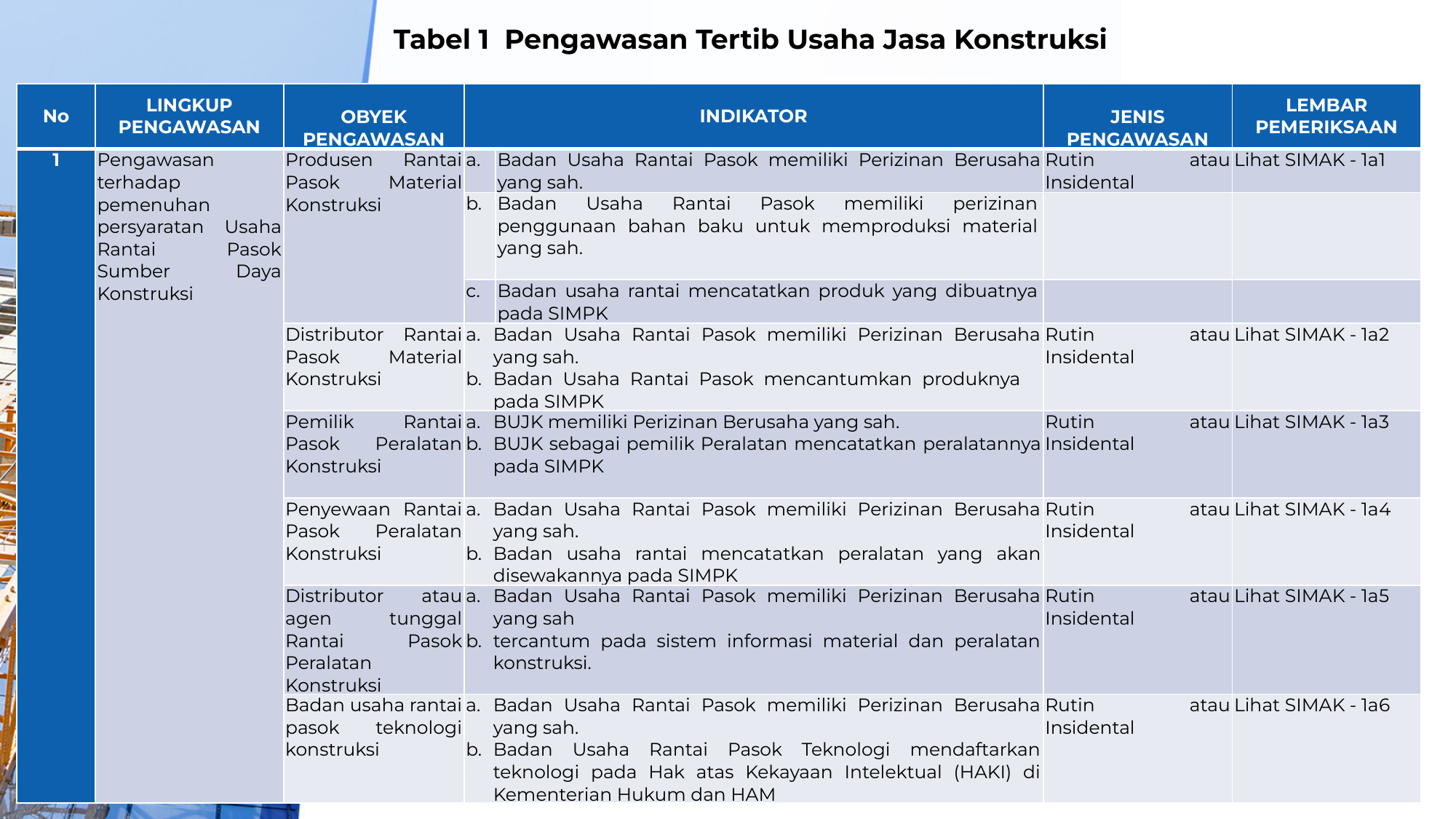

Tabel 1  Pengawasan Tertib Usaha Jasa Konstruksi
| No | LINGKUP PENGAWASAN | OBYEK PENGAWASAN | INDIKATOR |  | JENIS PENGAWASAN | LEMBAR PEMERIKSAAN |
| --- | --- | --- | --- | --- | --- | --- |
| 1 | Pengawasan terhadap pemenuhan persyaratan Usaha Rantai Pasok Sumber Daya Konstruksi | Produsen Rantai Pasok Material Konstruksi | a. | Badan Usaha Rantai Pasok memiliki Perizinan Berusaha yang sah. | Rutin atau Insidental | Lihat SIMAK - 1a1 |
|  |  |  | b. | Badan Usaha Rantai Pasok memiliki perizinan penggunaan bahan baku untuk memproduksi material yang sah. |  |  |
|  |  |  | c. | Badan usaha rantai mencatatkan produk yang dibuatnya pada SIMPK |  |  |
|  |  | Distributor Rantai Pasok Material Konstruksi | Badan Usaha Rantai Pasok memiliki Perizinan Berusaha yang sah. Badan Usaha Rantai Pasok mencantumkan produknya pada SIMPK |  | Rutin atau Insidental | Lihat SIMAK - 1a2 |
|  |  | Pemilik Rantai Pasok Peralatan Konstruksi | BUJK memiliki Perizinan Berusaha yang sah. BUJK sebagai pemilik Peralatan mencatatkan peralatannya pada SIMPK |  | Rutin atau Insidental | Lihat SIMAK - 1a3 |
|  |  | Penyewaan Rantai Pasok Peralatan Konstruksi | Badan Usaha Rantai Pasok memiliki Perizinan Berusaha yang sah. Badan usaha rantai mencatatkan peralatan yang akan disewakannya pada SIMPK |  | Rutin atau Insidental | Lihat SIMAK - 1a4 |
|  |  | Distributor atau agen tunggal Rantai Pasok Peralatan Konstruksi | Badan Usaha Rantai Pasok memiliki Perizinan Berusaha yang sah  tercantum pada sistem informasi material dan peralatan konstruksi. |  | Rutin atau Insidental | Lihat SIMAK - 1a5 |
|  |  | Badan usaha rantai pasok teknologi konstruksi | Badan Usaha Rantai Pasok memiliki Perizinan Berusaha yang sah. Badan Usaha Rantai Pasok Teknologi mendaftarkan teknologi pada Hak atas Kekayaan Intelektual (HAKI) di Kementerian Hukum dan HAM |  | Rutin atau Insidental | Lihat SIMAK - 1a6 |